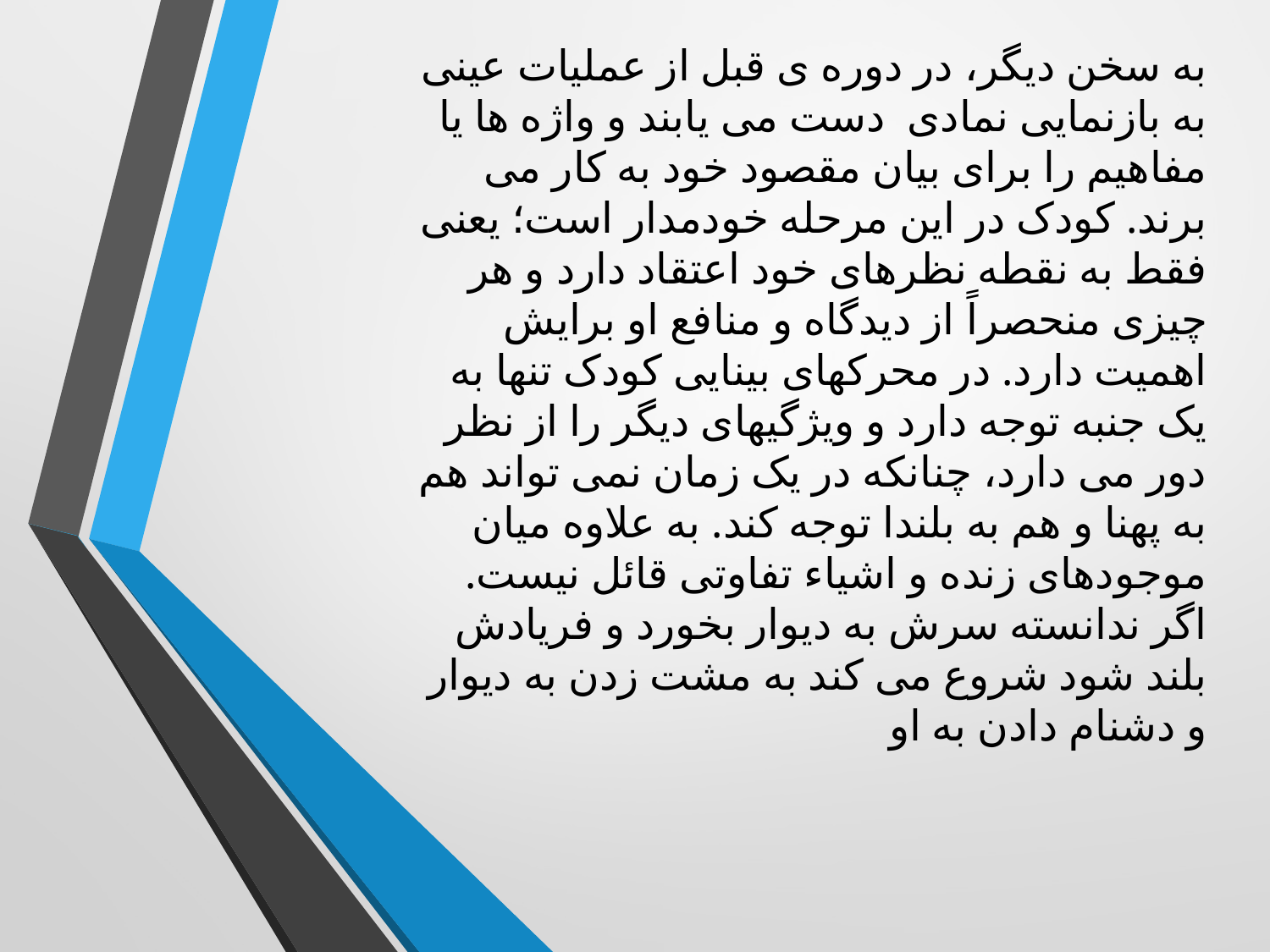

به سخن دیگر، در دوره ی قبل از عملیات عینی به بازنمایی نمادی  دست می یابند و واژه ها یا مفاهیم را برای بیان مقصود خود به کار می برند. کودک در این مرحله خودمدار است؛ یعنی فقط به نقطه نظرهای خود اعتقاد دارد و هر چیزی منحصراً از دیدگاه و منافع او برایش اهمیت دارد. در محرکهای بینایی کودک تنها به یک جنبه توجه دارد و ویژگیهای دیگر را از نظر دور می دارد، چنانکه در یک زمان نمی تواند هم به پهنا و هم به بلندا توجه کند. به علاوه میان موجودهای زنده و اشیاء تفاوتی قائل نیست. اگر ندانسته سرش به دیوار بخورد و فریادش بلند شود شروع می کند به مشت زدن به دیوار و دشنام دادن به او